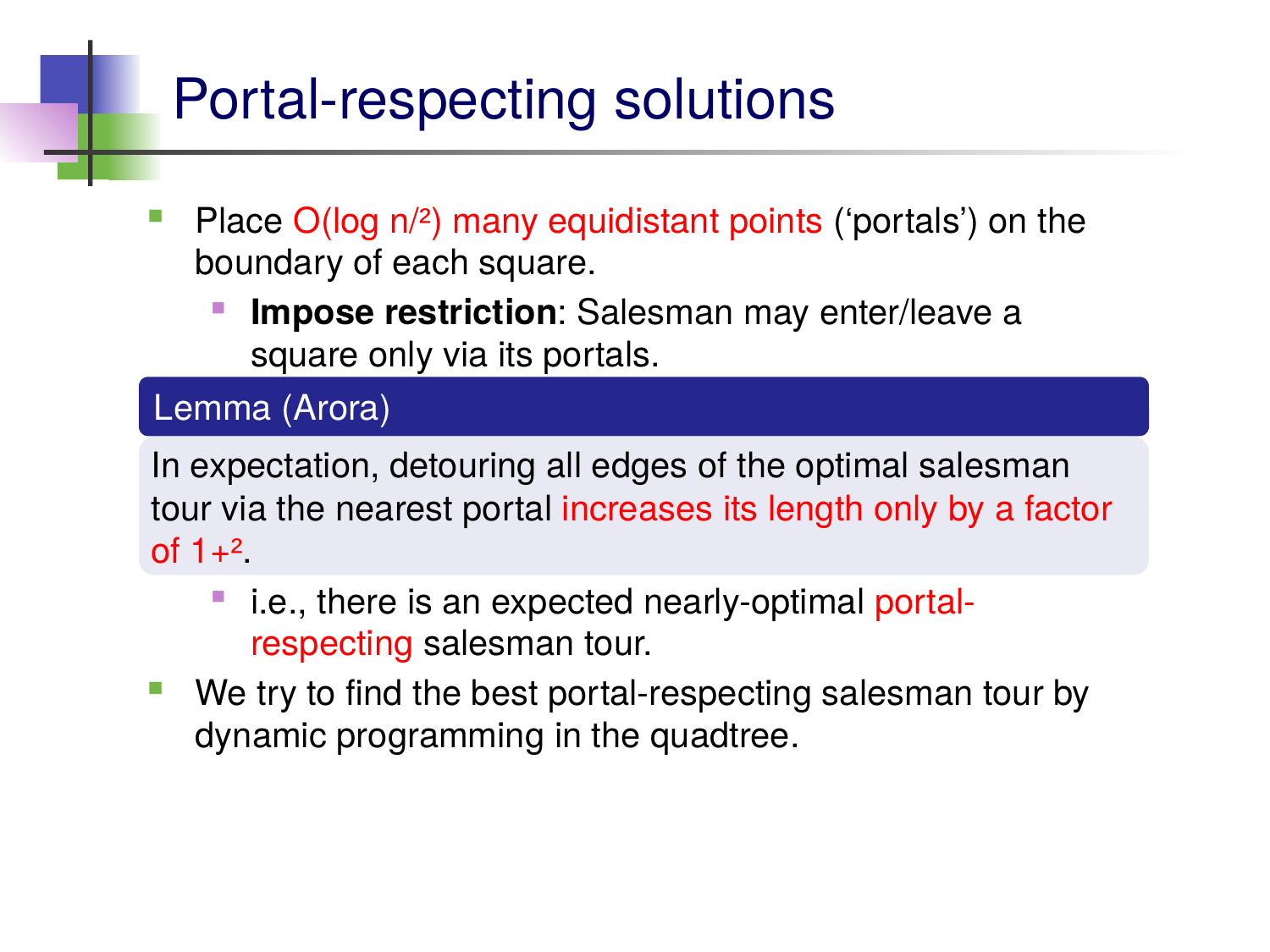

# Portal-respecting solutions
Place O(log n/²) many equidistant points (‘portals’) on the boundary of each square.
Impose restriction: Salesman may enter/leave a square only via its portals.

i.e., there is an expected nearly-optimal portal-respecting salesman tour.
We try to find the best portal-respecting salesman tour by dynamic programming in the quadtree.

Lemma (Arora)
In expectation, detouring all edges of the optimal salesman
tour via the nearest portal increases its length only by a factor of 1+².